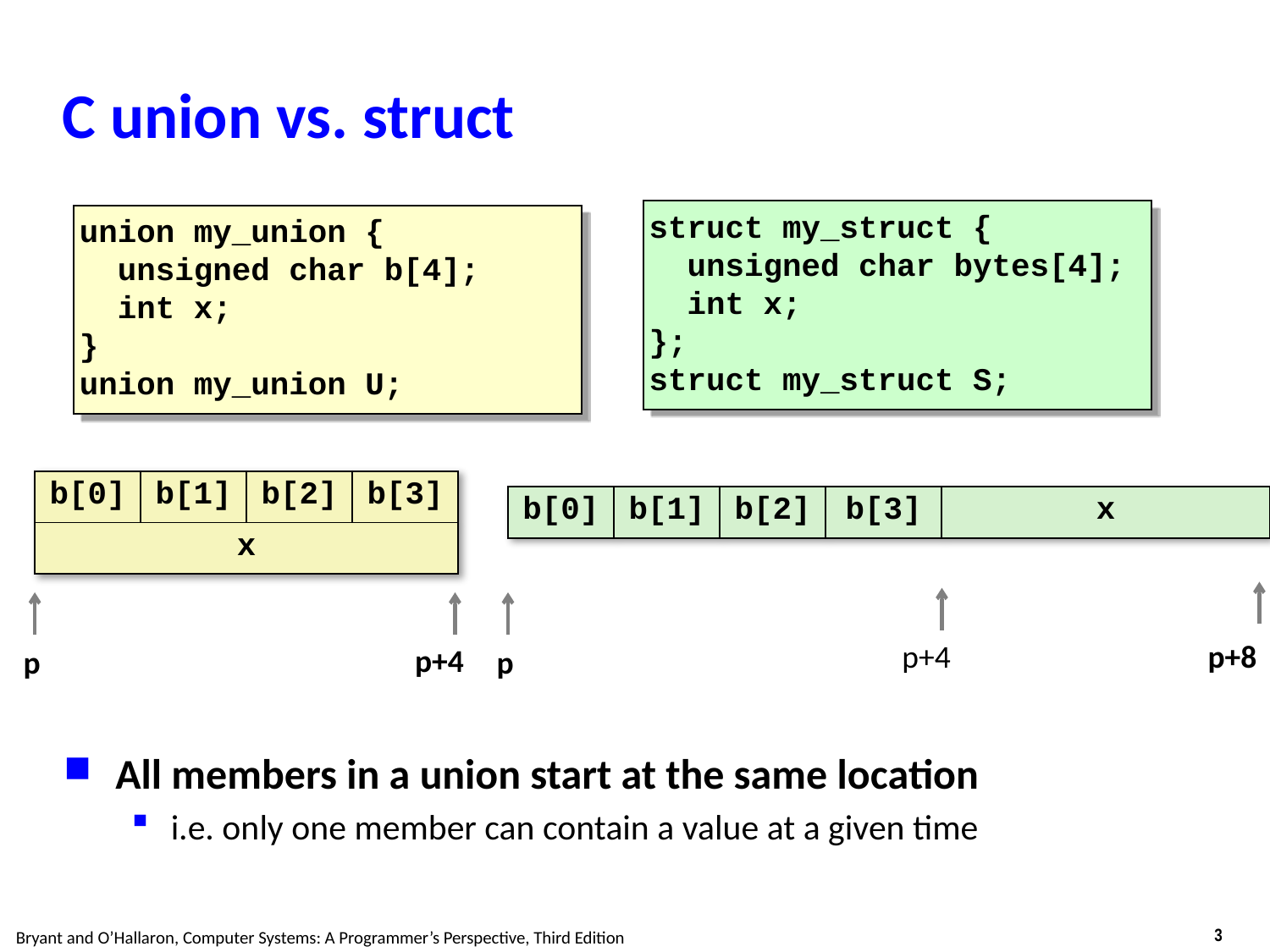

# C union vs. struct
struct my_struct {
  unsigned char bytes[4];
  int x;
};
struct my_struct S;
union my_union {
  unsigned char b[4];
  int x;
}
union my_union U;
| b[0] | b[1] | b[2] | b[3] |
| --- | --- | --- | --- |
| x |  |  |  |
| b[0] | b[1] | b[2] | b[3] | x |
| --- | --- | --- | --- | --- |
p+4
p+8
p+4
p
p
All members in a union start at the same location
i.e. only one member can contain a value at a given time